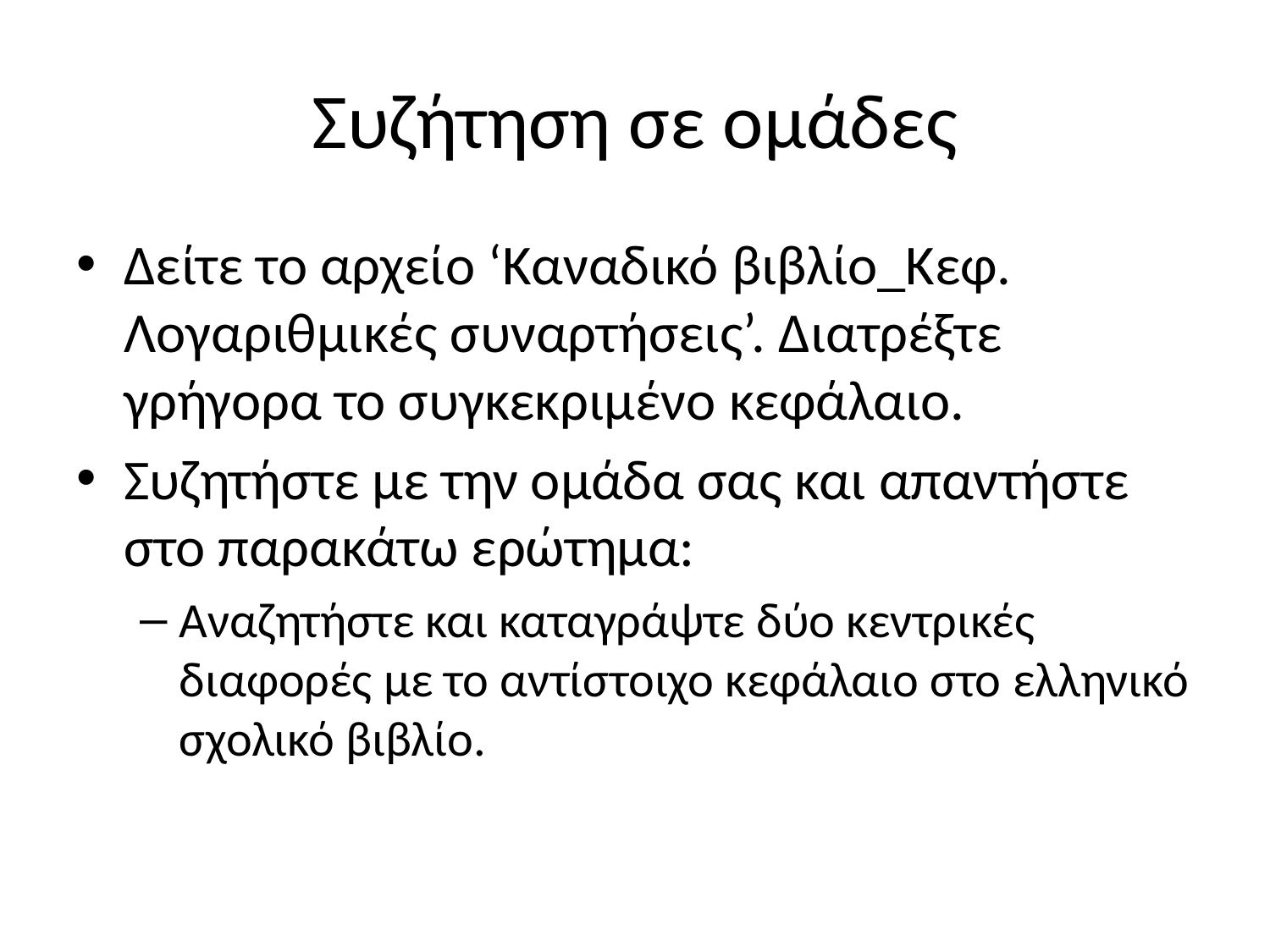

# Συζήτηση σε ομάδες
Δείτε το αρχείο ‘Καναδικό βιβλίο_Κεφ. Λογαριθμικές συναρτήσεις’. Διατρέξτε γρήγορα το συγκεκριμένο κεφάλαιο.
Συζητήστε με την ομάδα σας και απαντήστε στο παρακάτω ερώτημα:
Αναζητήστε και καταγράψτε δύο κεντρικές διαφορές με το αντίστοιχο κεφάλαιο στο ελληνικό σχολικό βιβλίο.